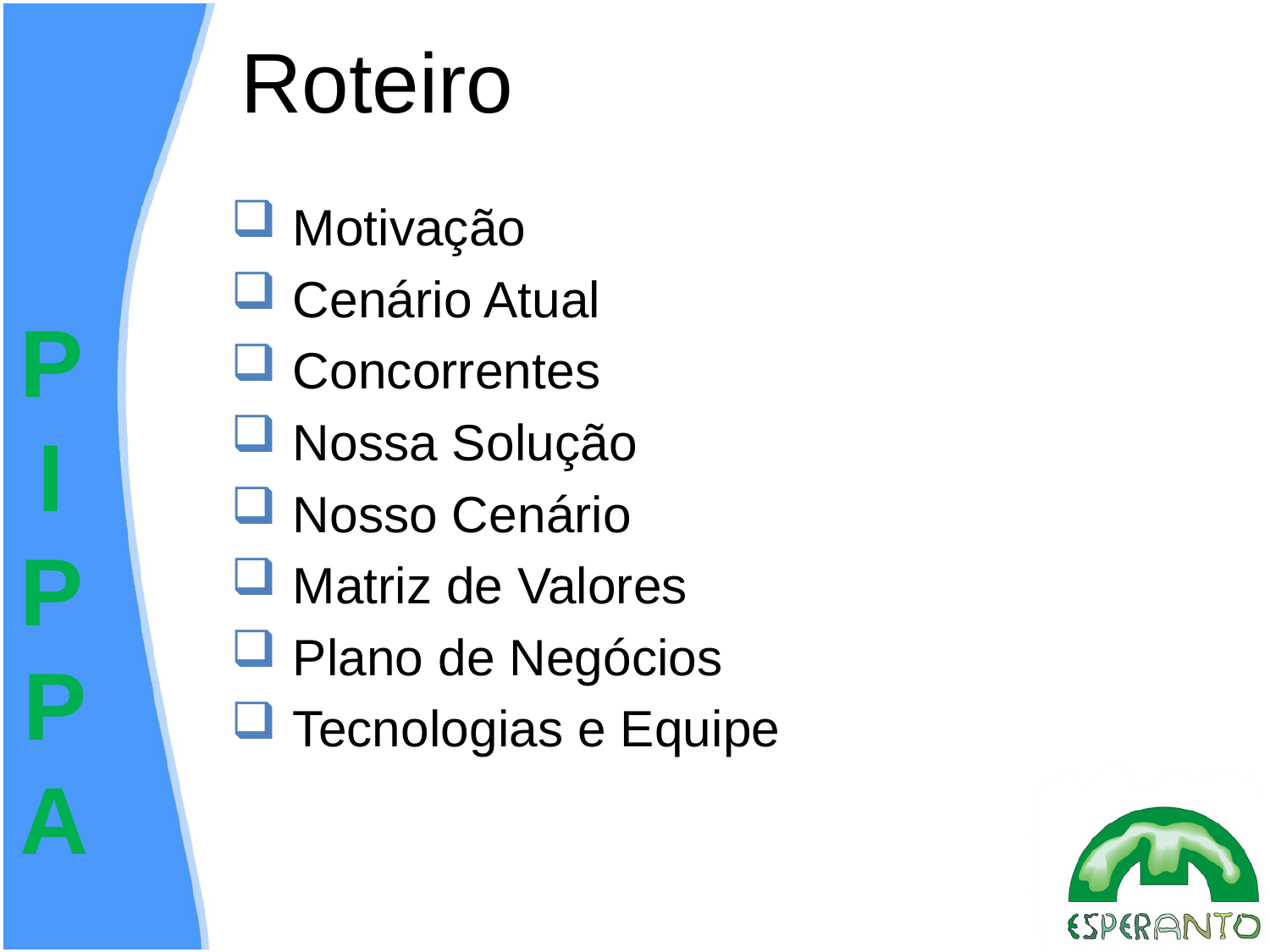

# Roteiro
 Motivação
 Cenário Atual
 Concorrentes
 Nossa Solução
 Nosso Cenário
 Matriz de Valores
 Plano de Negócios
 Tecnologias e Equipe